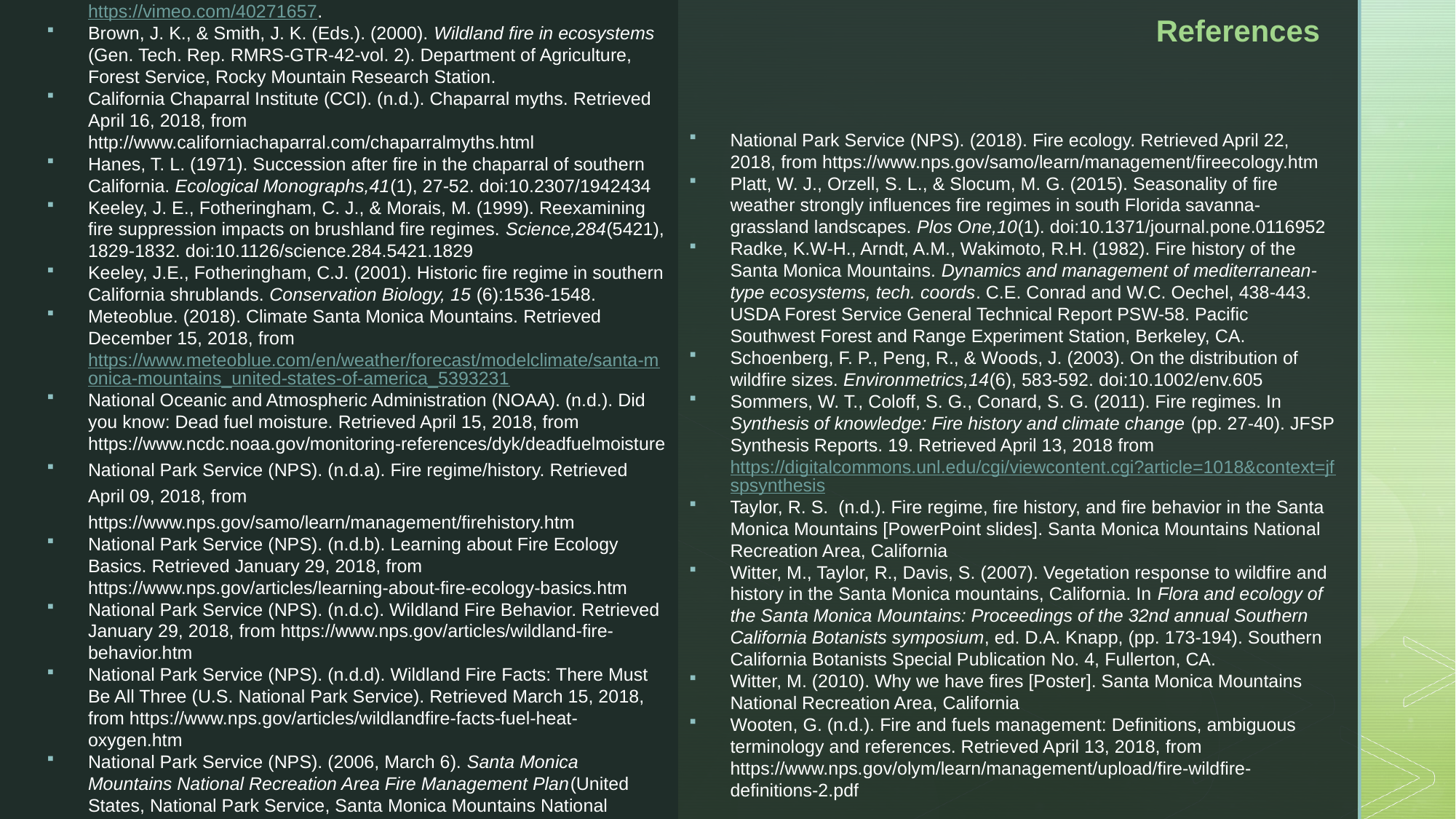

Ames, B. J. (2012). What is a flame [Streaming Video]. Retrieved from https://vimeo.com/40271657.
Brown, J. K., & Smith, J. K. (Eds.). (2000). Wildland fire in ecosystems (Gen. Tech. Rep. RMRS-GTR-42-vol. 2). Department of Agriculture, Forest Service, Rocky Mountain Research Station.
California Chaparral Institute (CCI). (n.d.). Chaparral myths. Retrieved April 16, 2018, from http://www.californiachaparral.com/chaparralmyths.html
Hanes, T. L. (1971). Succession after fire in the chaparral of southern California. Ecological Monographs,41(1), 27-52. doi:10.2307/1942434
Keeley, J. E., Fotheringham, C. J., & Morais, M. (1999). Reexamining fire suppression impacts on brushland fire regimes. Science,284(5421), 1829-1832. doi:10.1126/science.284.5421.1829
Keeley, J.E., Fotheringham, C.J. (2001). Historic fire regime in southern California shrublands. Conservation Biology, 15 (6):1536-1548.
Meteoblue. (2018). Climate Santa Monica Mountains. Retrieved December 15, 2018, from https://www.meteoblue.com/en/weather/forecast/modelclimate/santa-monica-mountains_united-states-of-america_5393231
National Oceanic and Atmospheric Administration (NOAA). (n.d.). Did you know: Dead fuel moisture. Retrieved April 15, 2018, from https://www.ncdc.noaa.gov/monitoring-references/dyk/deadfuelmoisture
National Park Service (NPS). (n.d.a). Fire regime/history. Retrieved April 09, 2018, from https://www.nps.gov/samo/learn/management/firehistory.htm
National Park Service (NPS). (n.d.b). Learning about Fire Ecology Basics. Retrieved January 29, 2018, from https://www.nps.gov/articles/learning-about-fire-ecology-basics.htm
National Park Service (NPS). (n.d.c). Wildland Fire Behavior. Retrieved January 29, 2018, from https://www.nps.gov/articles/wildland-fire-behavior.htm
National Park Service (NPS). (n.d.d). Wildland Fire Facts: There Must Be All Three (U.S. National Park Service). Retrieved March 15, 2018, from https://www.nps.gov/articles/wildlandfire-facts-fuel-heat-oxygen.htm
National Park Service (NPS). (2006, March 6). Santa Monica Mountains National Recreation Area Fire Management Plan(United States, National Park Service, Santa Monica Mountains National Recreation Area). Retrieved May 8, 2018, from https://www.nps.gov/samo/learn/management/upload/SAMO_FMP_Review_Final_2012.pdf
# References
National Park Service (NPS). (2018). Fire ecology. Retrieved April 22, 2018, from https://www.nps.gov/samo/learn/management/fireecology.htm
Platt, W. J., Orzell, S. L., & Slocum, M. G. (2015). Seasonality of fire weather strongly influences fire regimes in south Florida savanna-grassland landscapes. Plos One,10(1). doi:10.1371/journal.pone.0116952
Radke, K.W-H., Arndt, A.M., Wakimoto, R.H. (1982). Fire history of the Santa Monica Mountains. Dynamics and management of mediterranean-type ecosystems, tech. coords. C.E. Conrad and W.C. Oechel, 438-443. USDA Forest Service General Technical Report PSW-58. Pacific Southwest Forest and Range Experiment Station, Berkeley, CA.
Schoenberg, F. P., Peng, R., & Woods, J. (2003). On the distribution of wildfire sizes. Environmetrics,14(6), 583-592. doi:10.1002/env.605
Sommers, W. T., Coloff, S. G., Conard, S. G. (2011). Fire regimes. In Synthesis of knowledge: Fire history and climate change (pp. 27-40). JFSP Synthesis Reports. 19. Retrieved April 13, 2018 from https://digitalcommons.unl.edu/cgi/viewcontent.cgi?article=1018&context=jfspsynthesis
Taylor, R. S.  (n.d.). Fire regime, fire history, and fire behavior in the Santa Monica Mountains [PowerPoint slides]. Santa Monica Mountains National Recreation Area, California
Witter, M., Taylor, R., Davis, S. (2007). Vegetation response to wildfire and history in the Santa Monica mountains, California. In Flora and ecology of the Santa Monica Mountains: Proceedings of the 32nd annual Southern California Botanists symposium, ed. D.A. Knapp, (pp. 173-194). Southern California Botanists Special Publication No. 4, Fullerton, CA.
Witter, M. (2010). Why we have fires [Poster]. Santa Monica Mountains National Recreation Area, California
Wooten, G. (n.d.). Fire and fuels management: Definitions, ambiguous terminology and references. Retrieved April 13, 2018, from https://www.nps.gov/olym/learn/management/upload/fire-wildfire-definitions-2.pdf